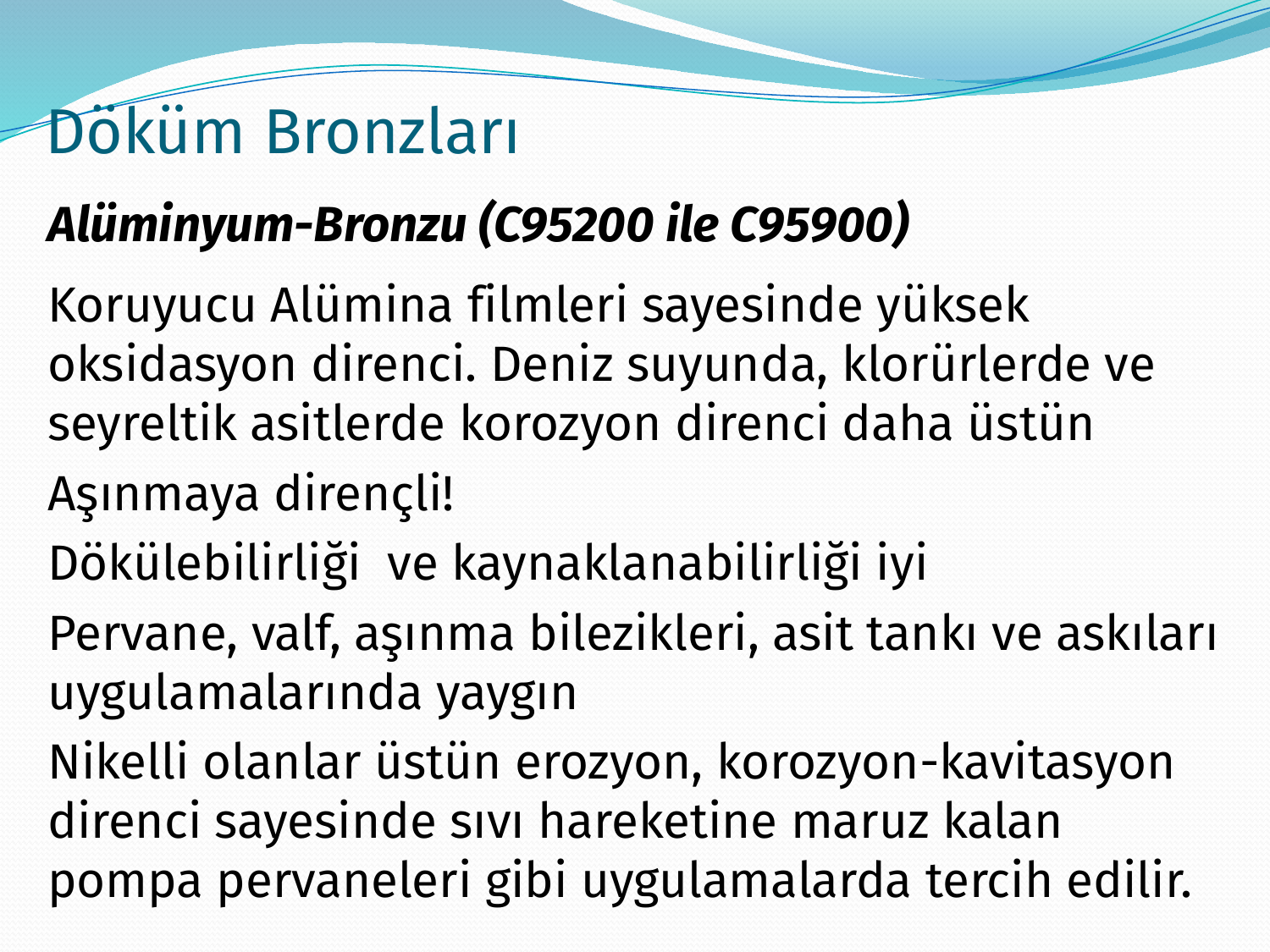

# Döküm Bronzları
Alüminyum-Bronzu (C95200 ile C95900)
Koruyucu Alümina filmleri sayesinde yüksek oksidasyon direnci. Deniz suyunda, klorürlerde ve seyreltik asitlerde korozyon direnci daha üstün
Aşınmaya dirençli!
Dökülebilirliği  ve kaynaklanabilirliği iyi
Pervane, valf, aşınma bilezikleri, asit tankı ve askıları uygulamalarında yaygın
Nikelli olanlar üstün erozyon, korozyon-kavitasyon direnci sayesinde sıvı hareketine maruz kalan pompa pervaneleri gibi uygulamalarda tercih edilir.